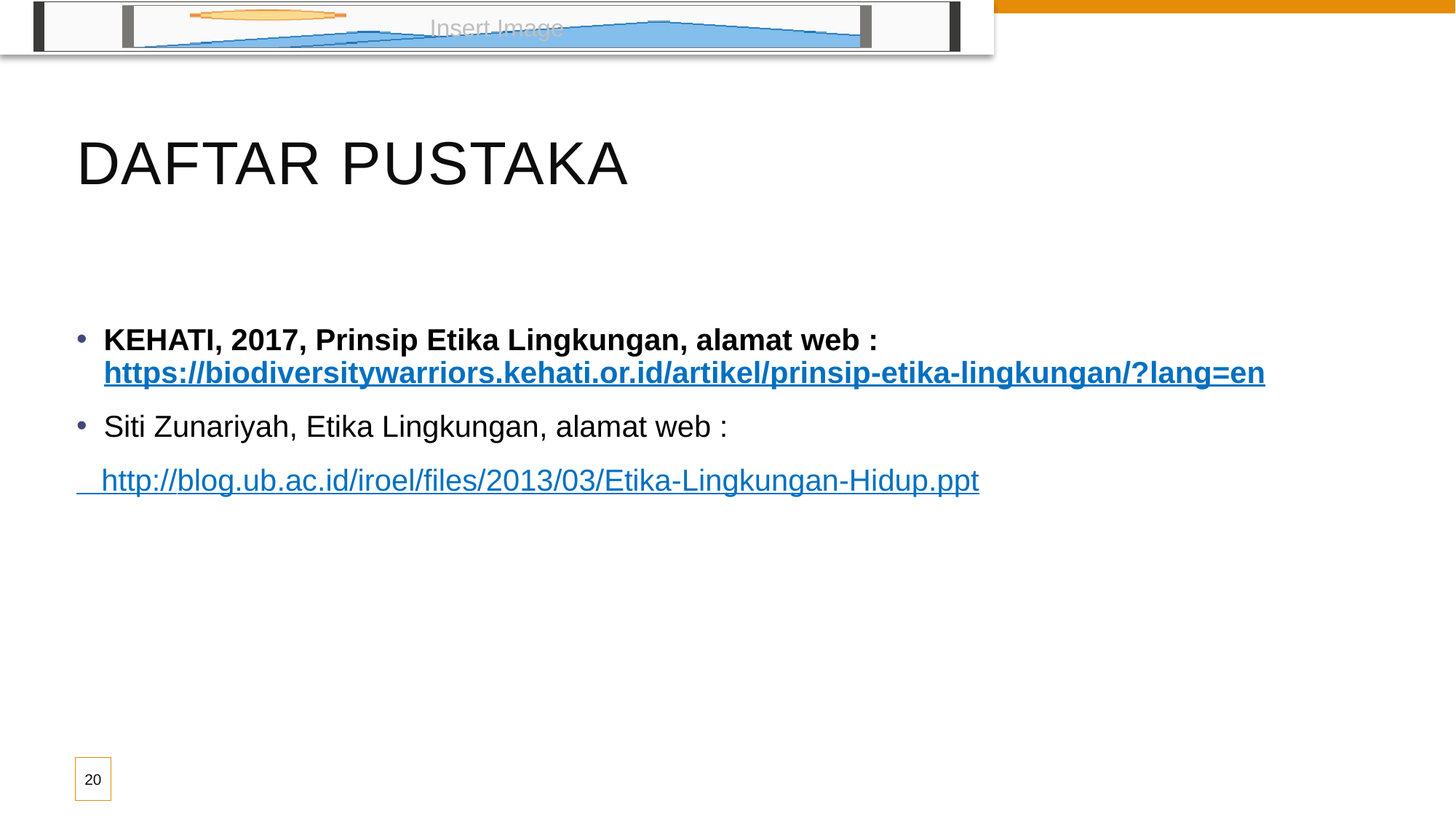

# Daftar Pustaka

KEHATI, 2017, Prinsip Etika Lingkungan, alamat web : https://biodiversitywarriors.kehati.or.id/artikel/prinsip-etika-lingkungan/?lang=en
Siti Zunariyah, Etika Lingkungan, alamat web :
   http://blog.ub.ac.id/iroel/files/2013/03/Etika-Lingkungan-Hidup.ppt

20